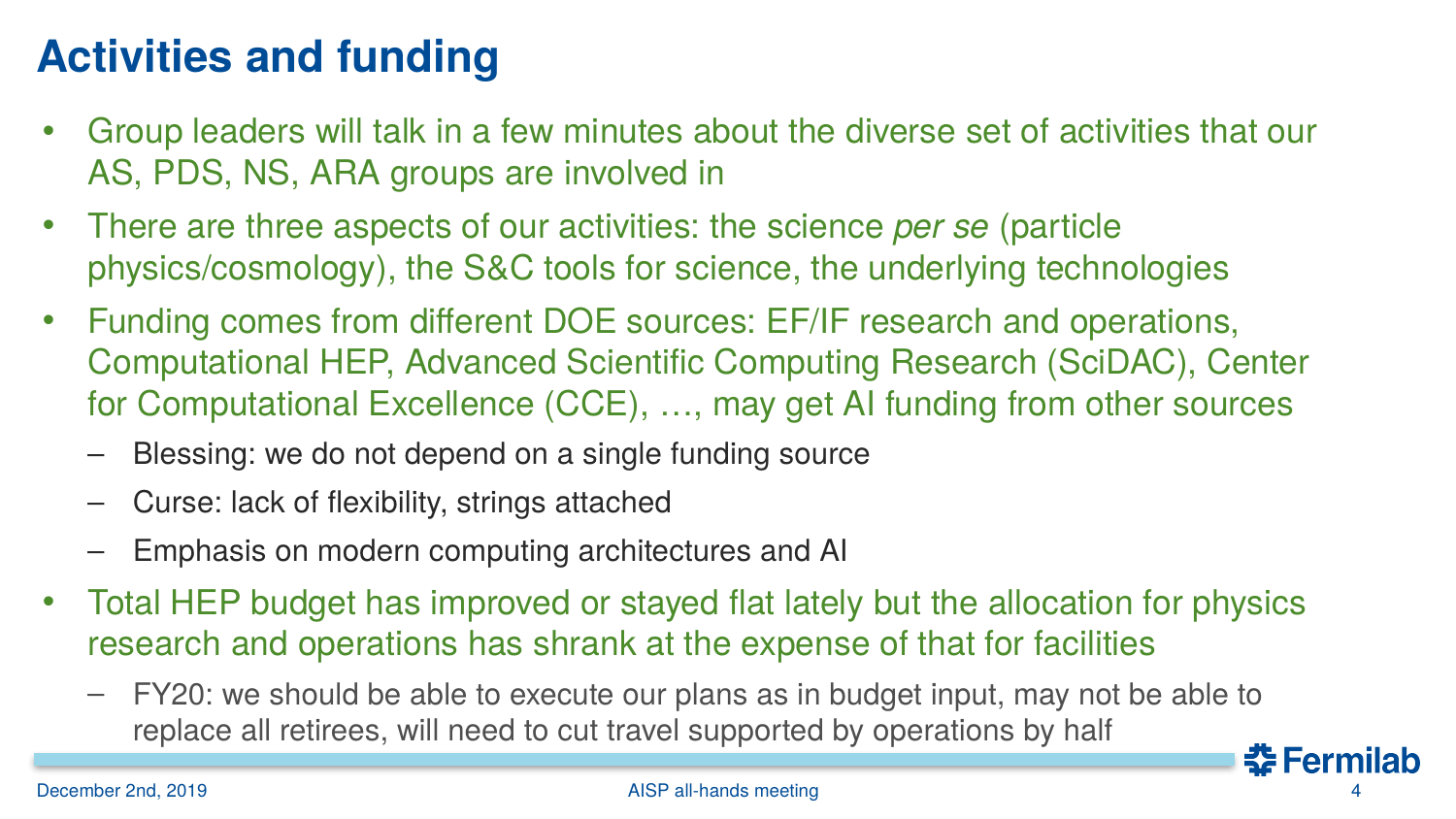

# Activities and funding
Group leaders will talk in a few minutes about the diverse set of activities that our AS, PDS, NS, ARA groups are involved in
There are three aspects of our activities: the science per se (particle physics/cosmology), the S&C tools for science, the underlying technologies
Funding comes from different DOE sources: EF/IF research and operations, Computational HEP, Advanced Scientific Computing Research (SciDAC), Center for Computational Excellence (CCE), …, may get AI funding from other sources
Blessing: we do not depend on a single funding source
Curse: lack of flexibility, strings attached
Emphasis on modern computing architectures and AI
Total HEP budget has improved or stayed flat lately but the allocation for physics research and operations has shrank at the expense of that for facilities
FY20: we should be able to execute our plans as in budget input, may not be able to replace all retirees, will need to cut travel supported by operations by half
December 2nd, 2019
AISP all-hands meeting
4